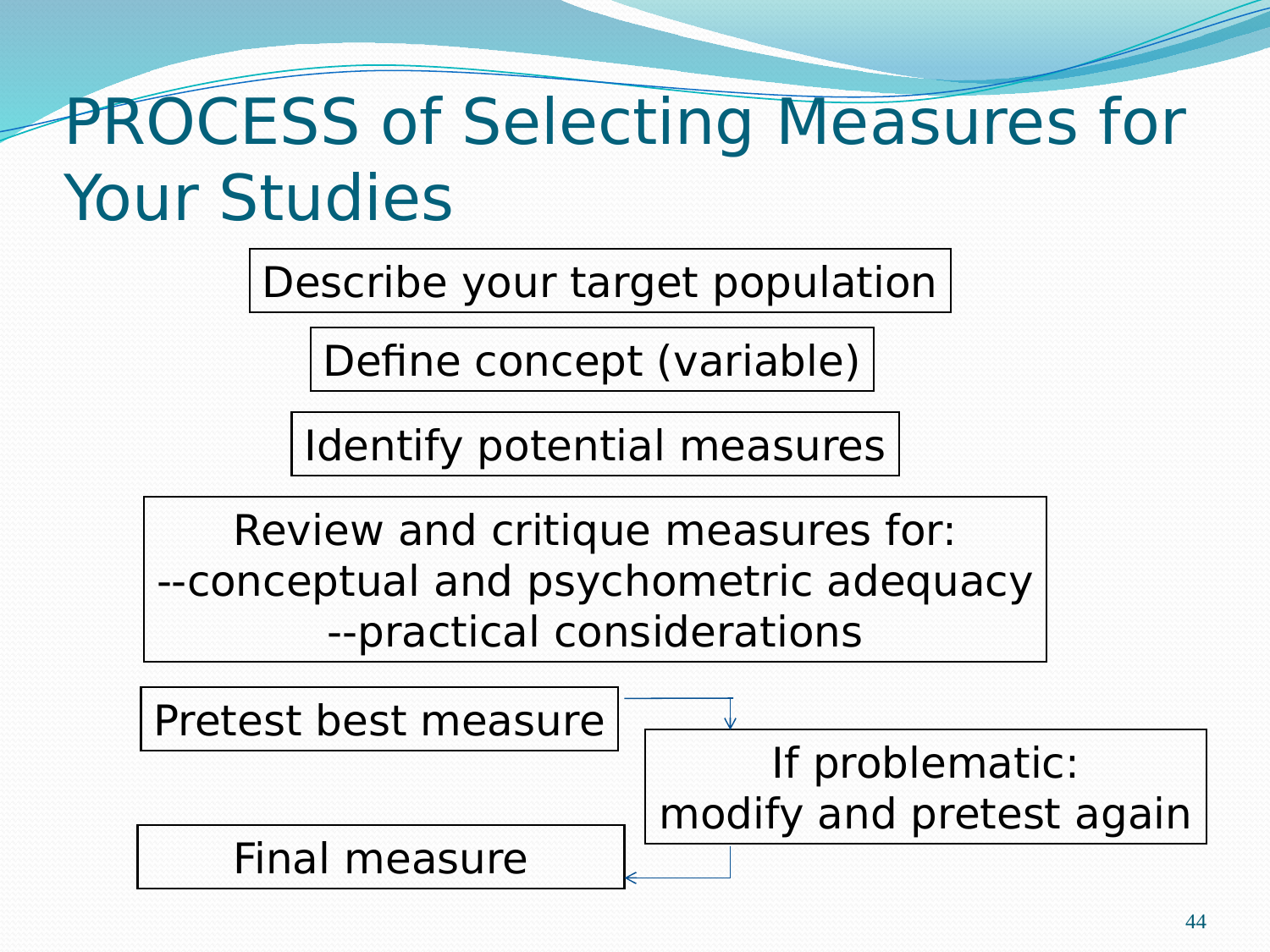

# PROCESS of Selecting Measures for Your Studies
Describe your target population
Define concept (variable)
Identify potential measures
Review and critique measures for:
--conceptual and psychometric adequacy
--practical considerations
Pretest best measure
If problematic:
modify and pretest again
Final measure
44